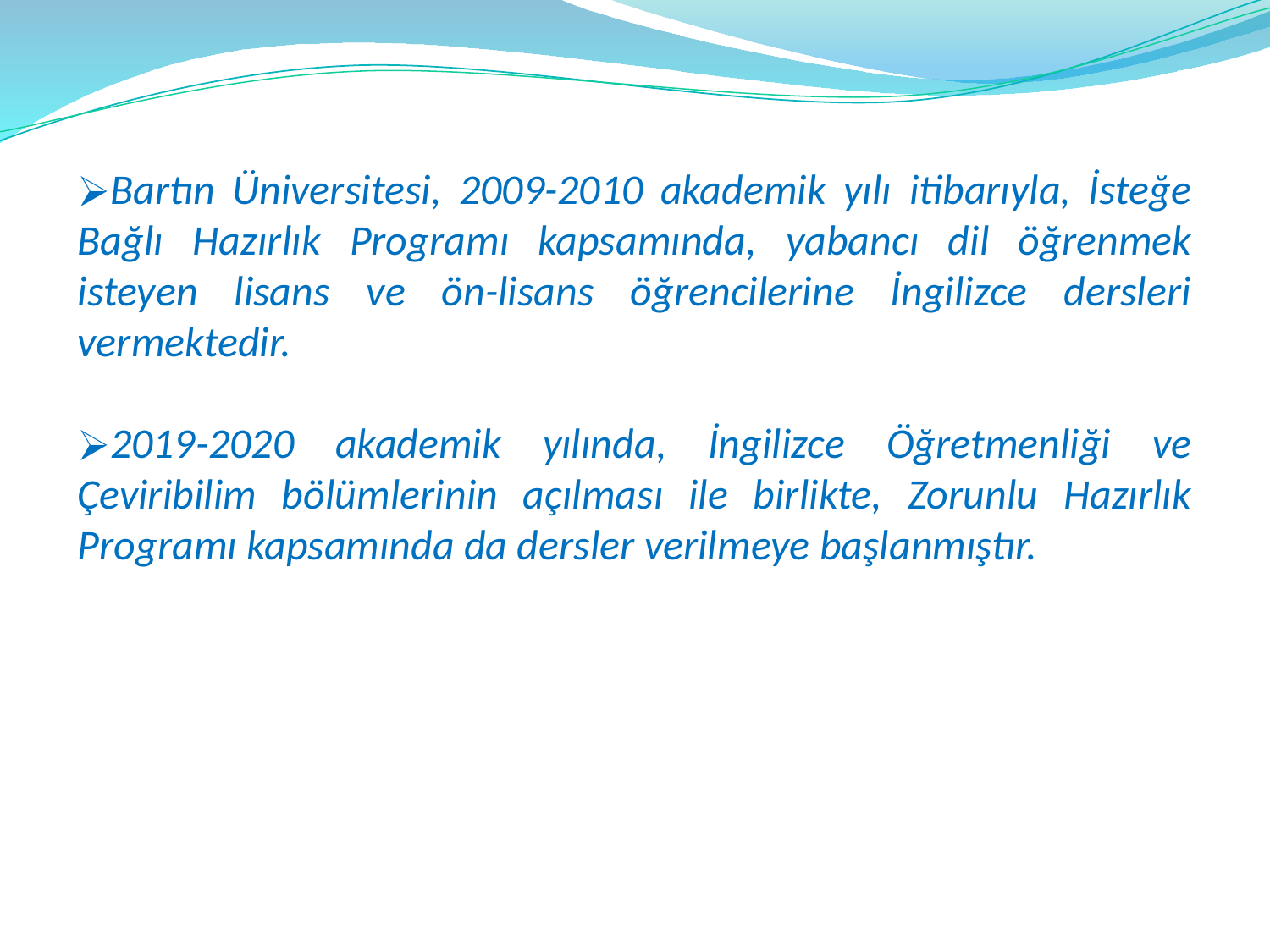

Bartın Üniversitesi, 2009-2010 akademik yılı itibarıyla, İsteğe Bağlı Hazırlık Programı kapsamında, yabancı dil öğrenmek isteyen lisans ve ön-lisans öğrencilerine İngilizce dersleri vermektedir.

2019-2020 akademik yılında, İngilizce Öğretmenliği ve Çeviribilim bölümlerinin açılması ile birlikte, Zorunlu Hazırlık Programı kapsamında da dersler verilmeye başlanmıştır.